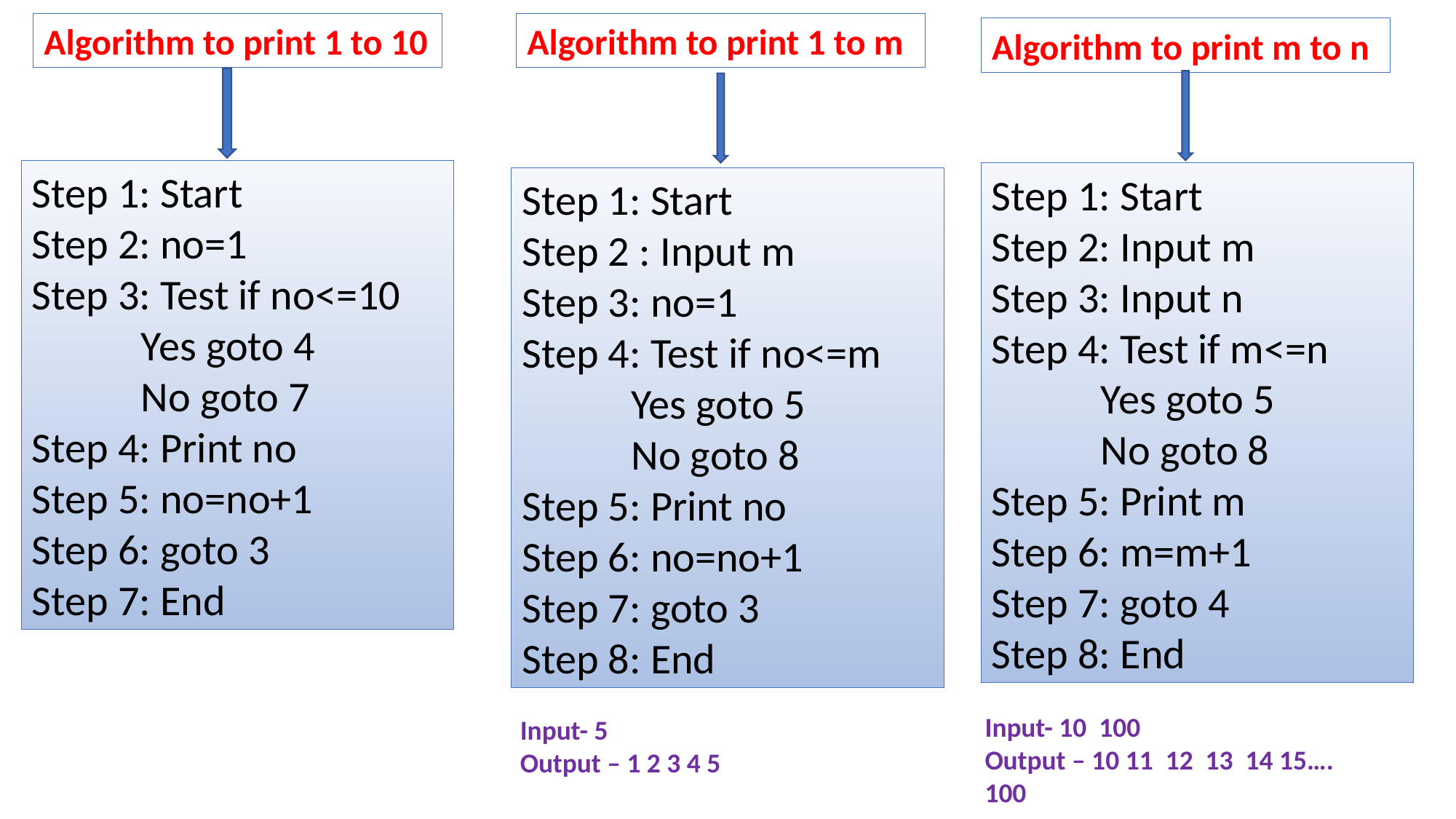

Algorithm to print 1 to 10
Algorithm to print 1 to m
Algorithm to print m to n

Step 1: Start
Step 2: no=1
Step 3: Test if no<=10
	Yes goto 4
	No goto 7
Step 4: Print no
Step 5: no=no+1
Step 6: goto 3
Step 7: End
Step 1: Start
Step 2: Input m
Step 3: Input n
Step 4: Test if m<=n
	Yes goto 5
	No goto 8
Step 5: Print m
Step 6: m=m+1
Step 7: goto 4
Step 8: End
Step 1: Start
Step 2 : Input m
Step 3: no=1
Step 4: Test if no<=m
	Yes goto 5
	No goto 8
Step 5: Print no
Step 6: no=no+1
Step 7: goto 3
Step 8: End
Input- 10  100
Output – 10 11  12  13  14 15…. 100
Input- 5
Output – 1 2 3 4 5